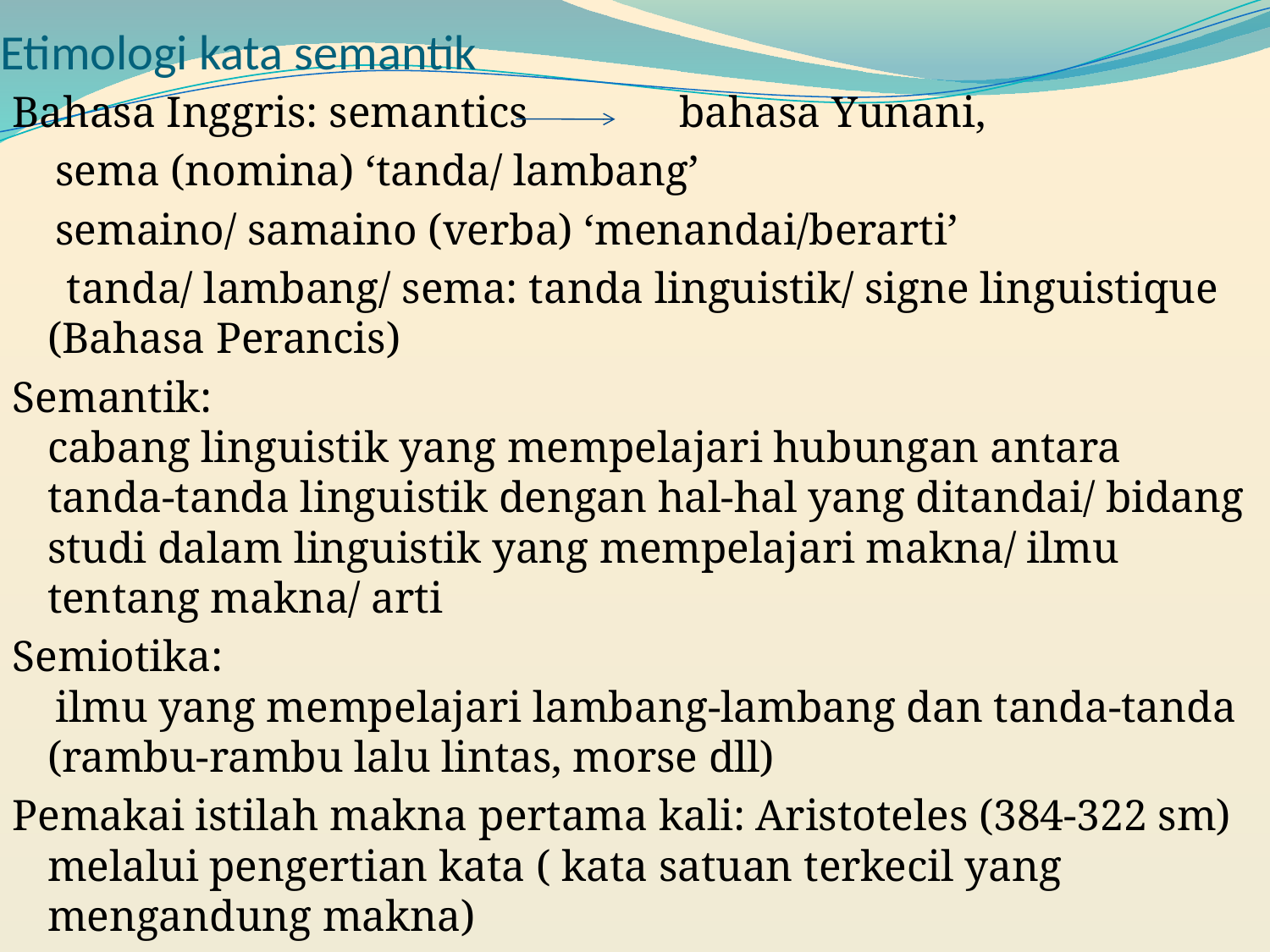

# Etimologi kata semantik
Bahasa Inggris: semantics              bahasa Yunani,
    sema (nomina) ‘tanda/ lambang’
    semaino/ samaino (verba) ‘menandai/berarti’
     tanda/ lambang/ sema: tanda linguistik/ signe linguistique  (Bahasa Perancis)
Semantik:
cabang linguistik yang mempelajari hubungan antara tanda-tanda linguistik dengan hal-hal yang ditandai/ bidang studi dalam linguistik yang mempelajari makna/ ilmu tentang makna/ arti
Semiotika:
    ilmu yang mempelajari lambang-lambang dan tanda-tanda (rambu-rambu lalu lintas, morse dll)
Pemakai istilah makna pertama kali: Aristoteles (384-322 sm) melalui pengertian kata ( kata satuan terkecil yang mengandung makna)